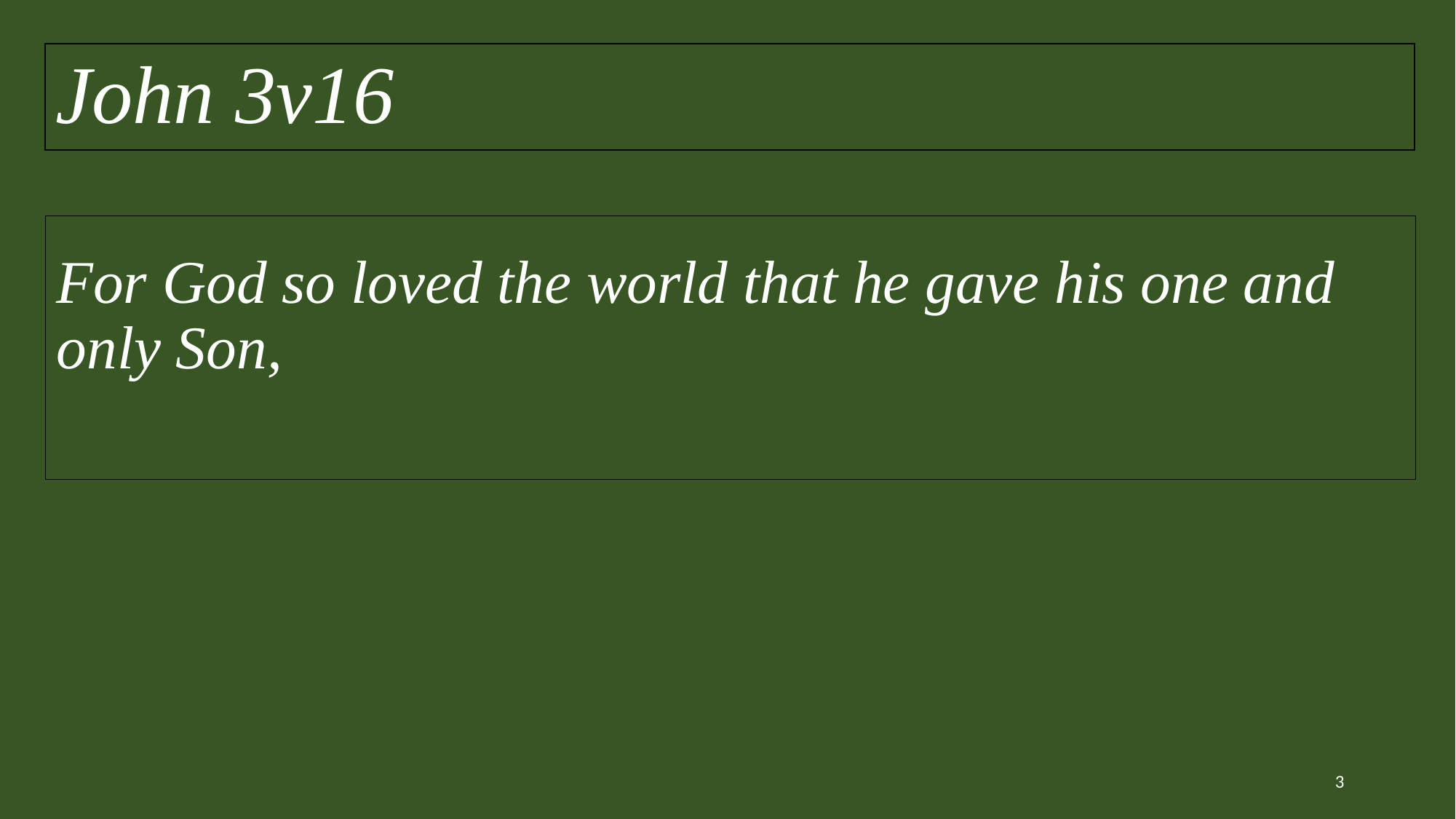

John 3v16
# For God so loved the world that he gave his one and only Son,
3